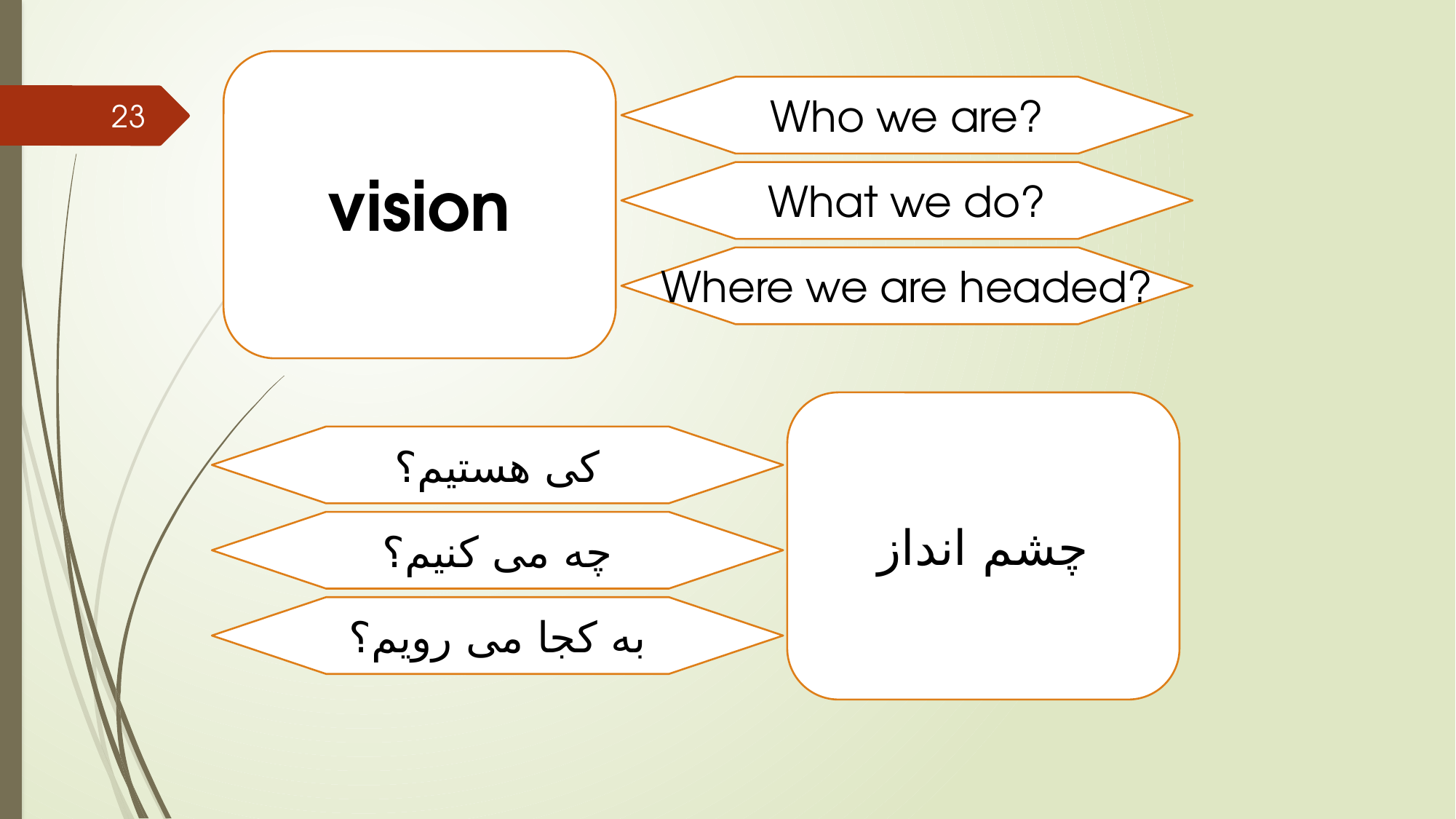

vision
Who we are?
23
What we do?
Where we are headed?
چشم انداز
کی هستیم؟
چه می کنیم؟
به کجا می رویم؟